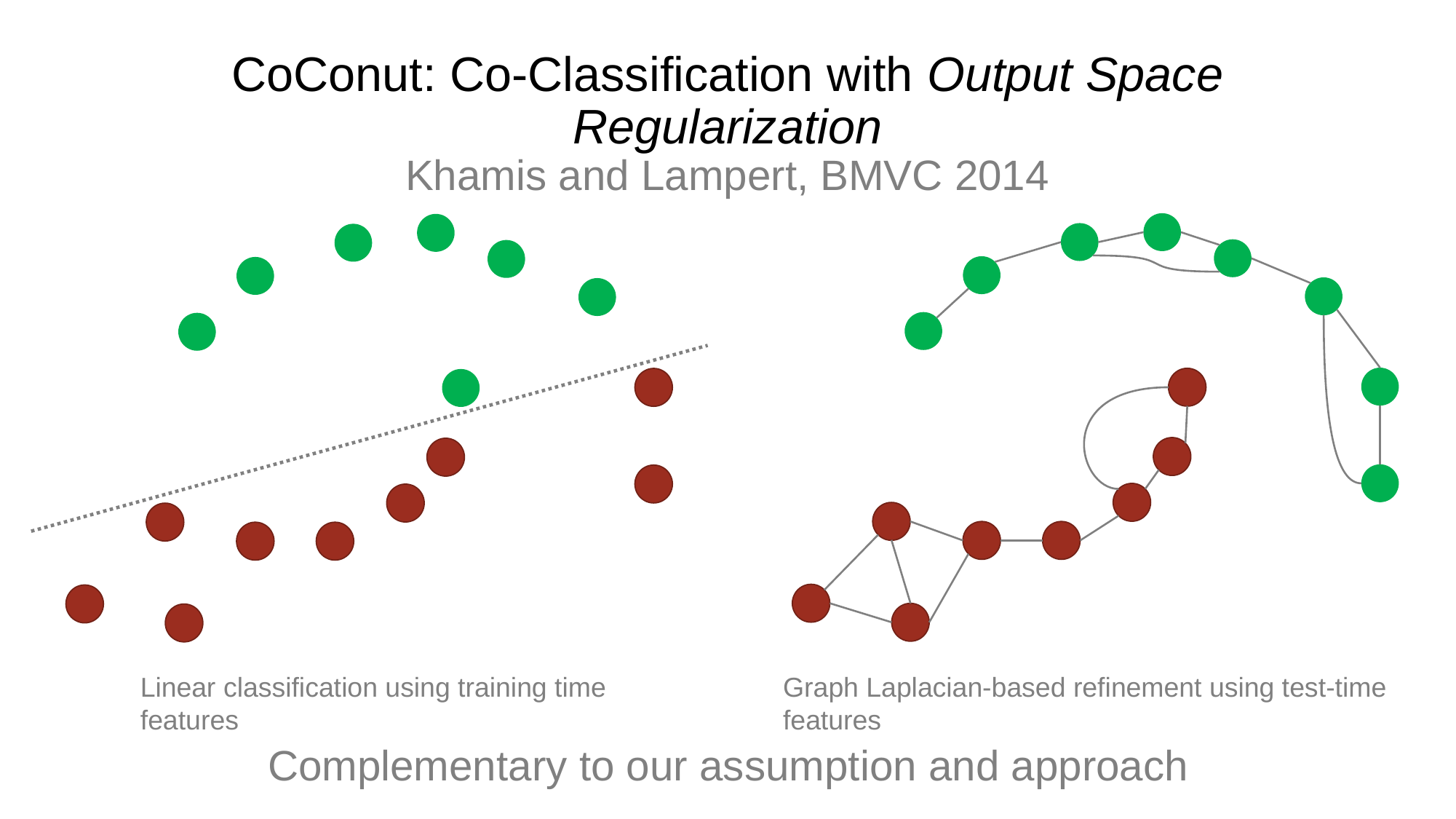

CoConut: Co-Classification with Output Space Regularization
Khamis and Lampert, BMVC 2014

Linear classification using training time features
Graph Laplacian-based refinement using test-time features
Complementary to our assumption and approach